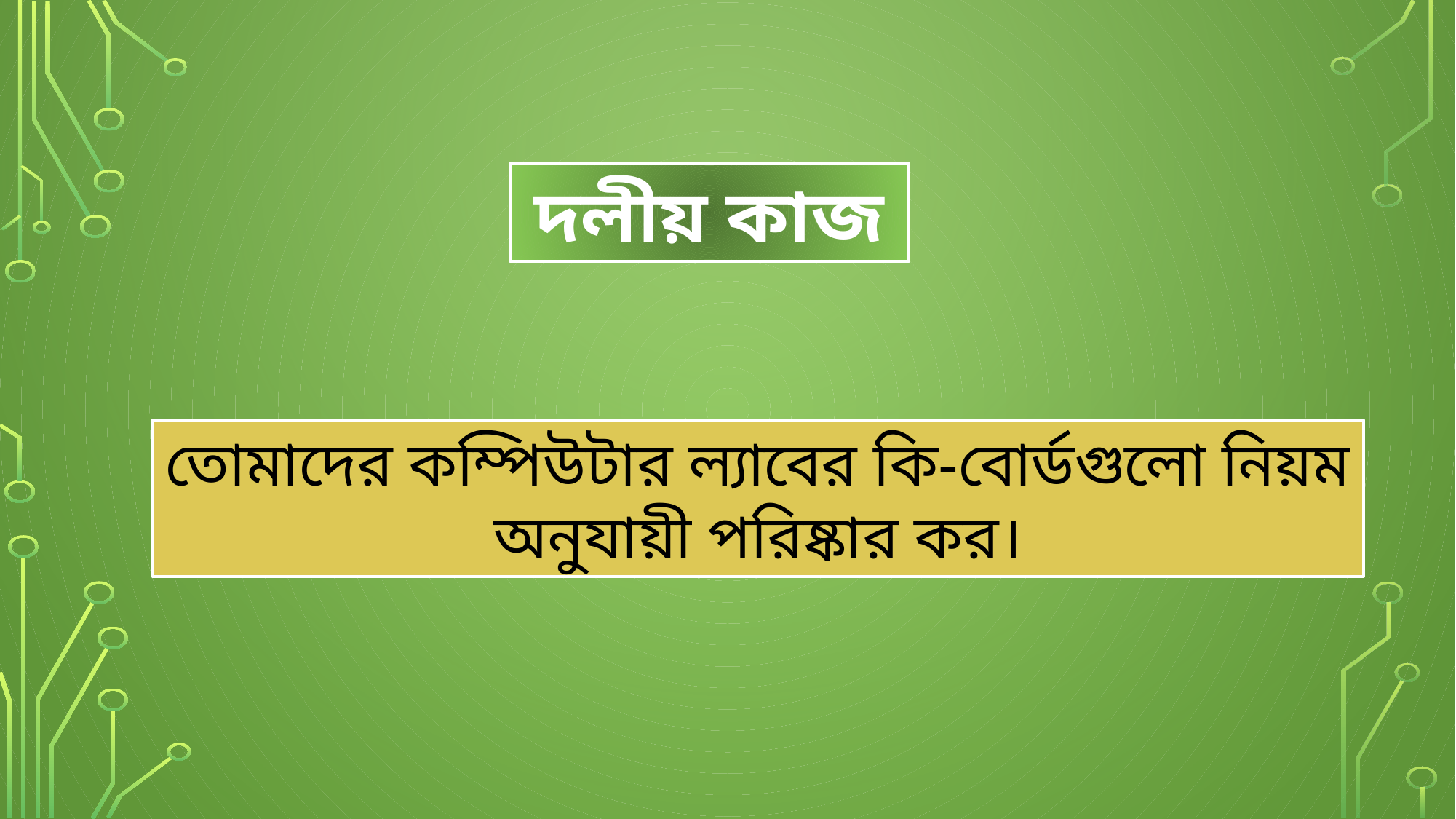

দলীয় কাজ
তোমাদের কম্পিউটার ল্যাবের কি-বোর্ডগুলো নিয়ম অনুযায়ী পরিষ্কার কর।